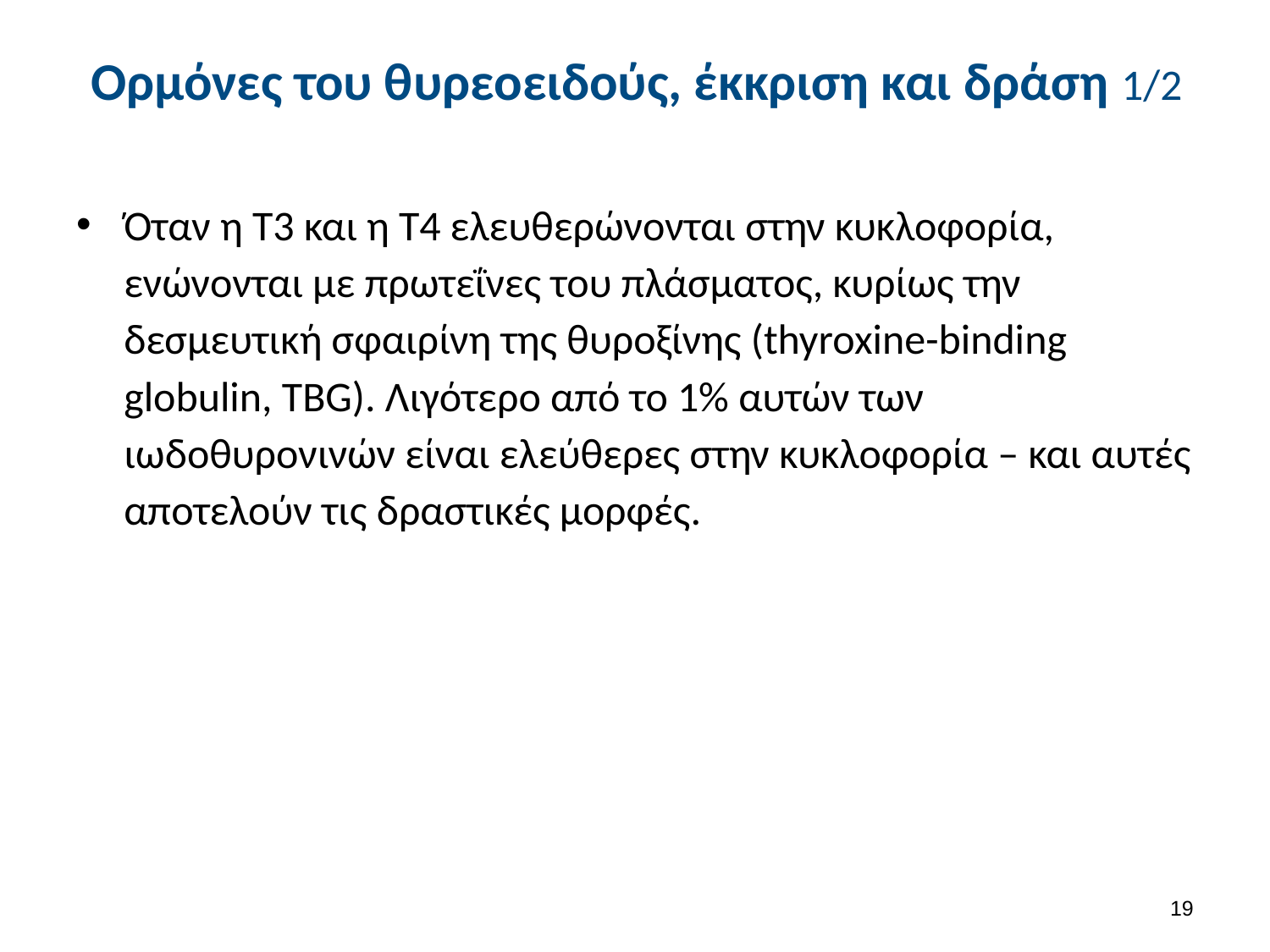

# Ορμόνες του θυρεοειδούς, έκκριση και δράση 1/2
Όταν η Τ3 και η Τ4 ελευθερώνονται στην κυκλοφορία, ενώνονται με πρωτεΐνες του πλάσματος, κυρίως την δεσμευτική σφαιρίνη της θυροξίνης (thyroxine-binding globulin, TBG). Λιγότερο από το 1% αυτών των ιωδοθυρονινών είναι ελεύθερες στην κυκλοφορία – και αυτές αποτελούν τις δραστικές μορφές.
19